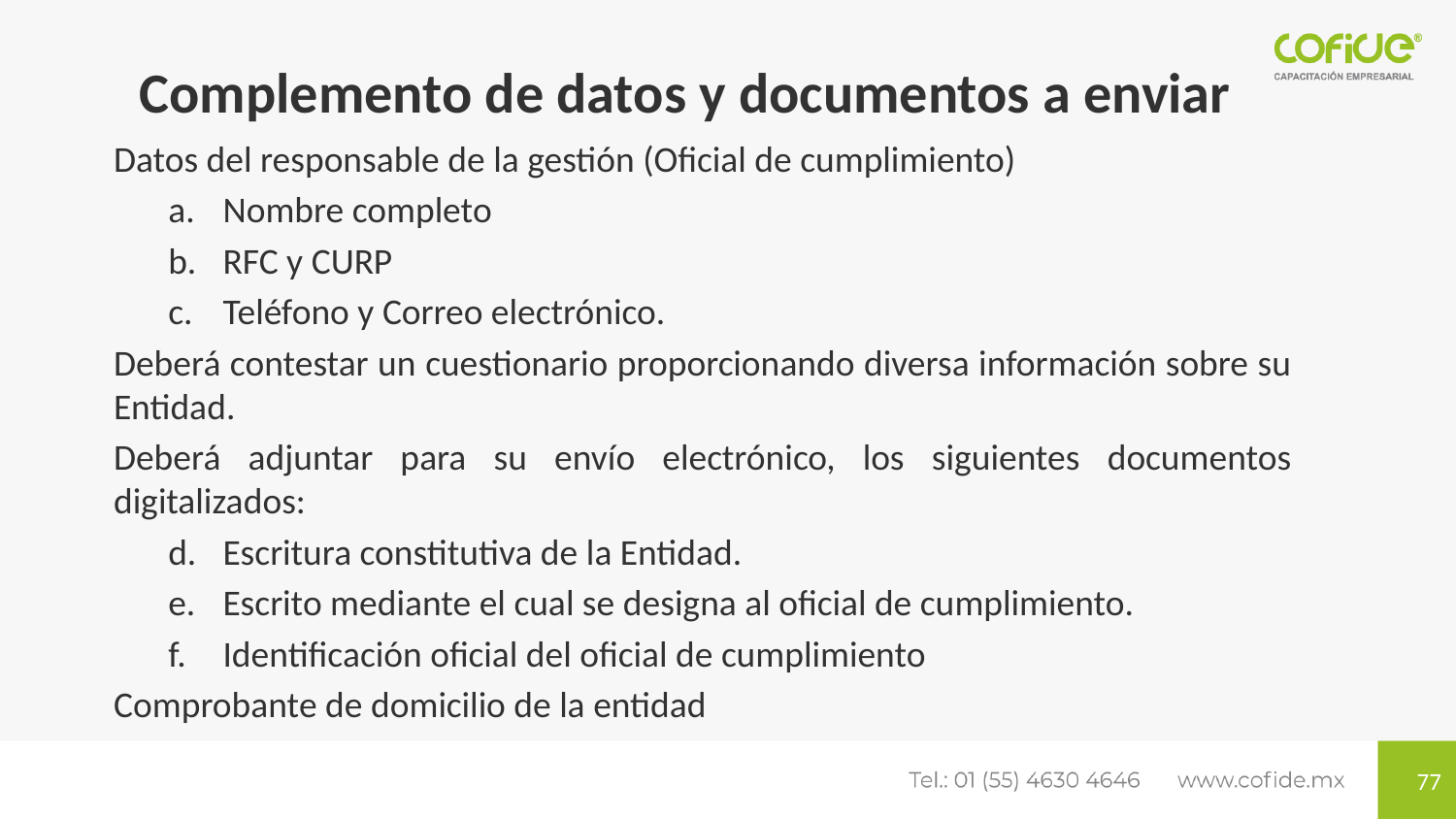

Complemento de datos y documentos a enviar
Datos del responsable de la gestión (Oficial de cumplimiento)
Nombre completo
RFC y CURP
Teléfono y Correo electrónico.
Deberá contestar un cuestionario proporcionando diversa información sobre su Entidad.
Deberá adjuntar para su envío electrónico, los siguientes documentos digitalizados:
Escritura constitutiva de la Entidad.
Escrito mediante el cual se designa al oficial de cumplimiento.
Identificación oficial del oficial de cumplimiento
Comprobante de domicilio de la entidad
77